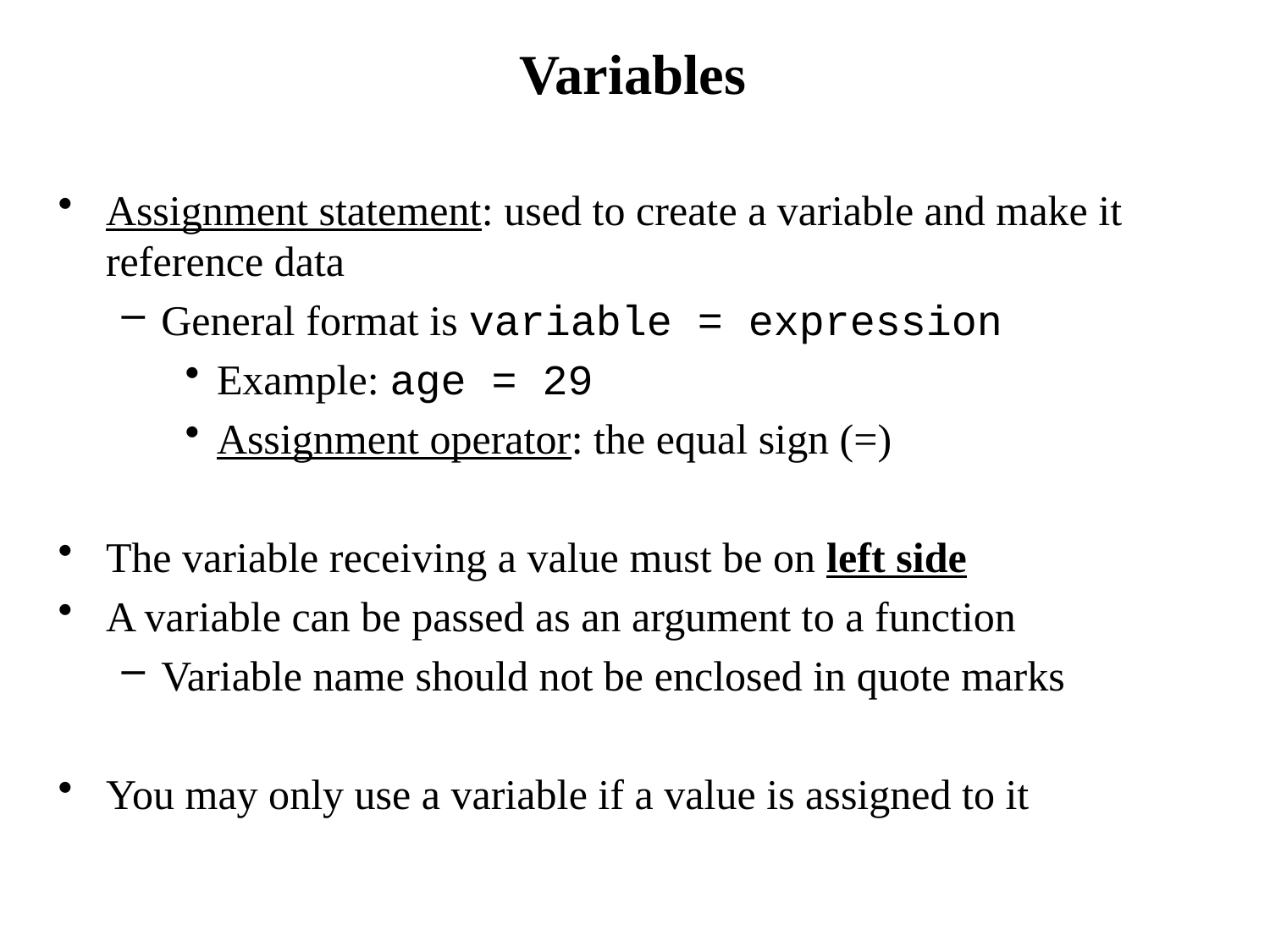

# Variables
Assignment statement: used to create a variable and make it reference data
General format is variable = expression
Example: age = 29
Assignment operator: the equal sign (=)

The variable receiving a value must be on left side
A variable can be passed as an argument to a function
Variable name should not be enclosed in quote marks

You may only use a variable if a value is assigned to it